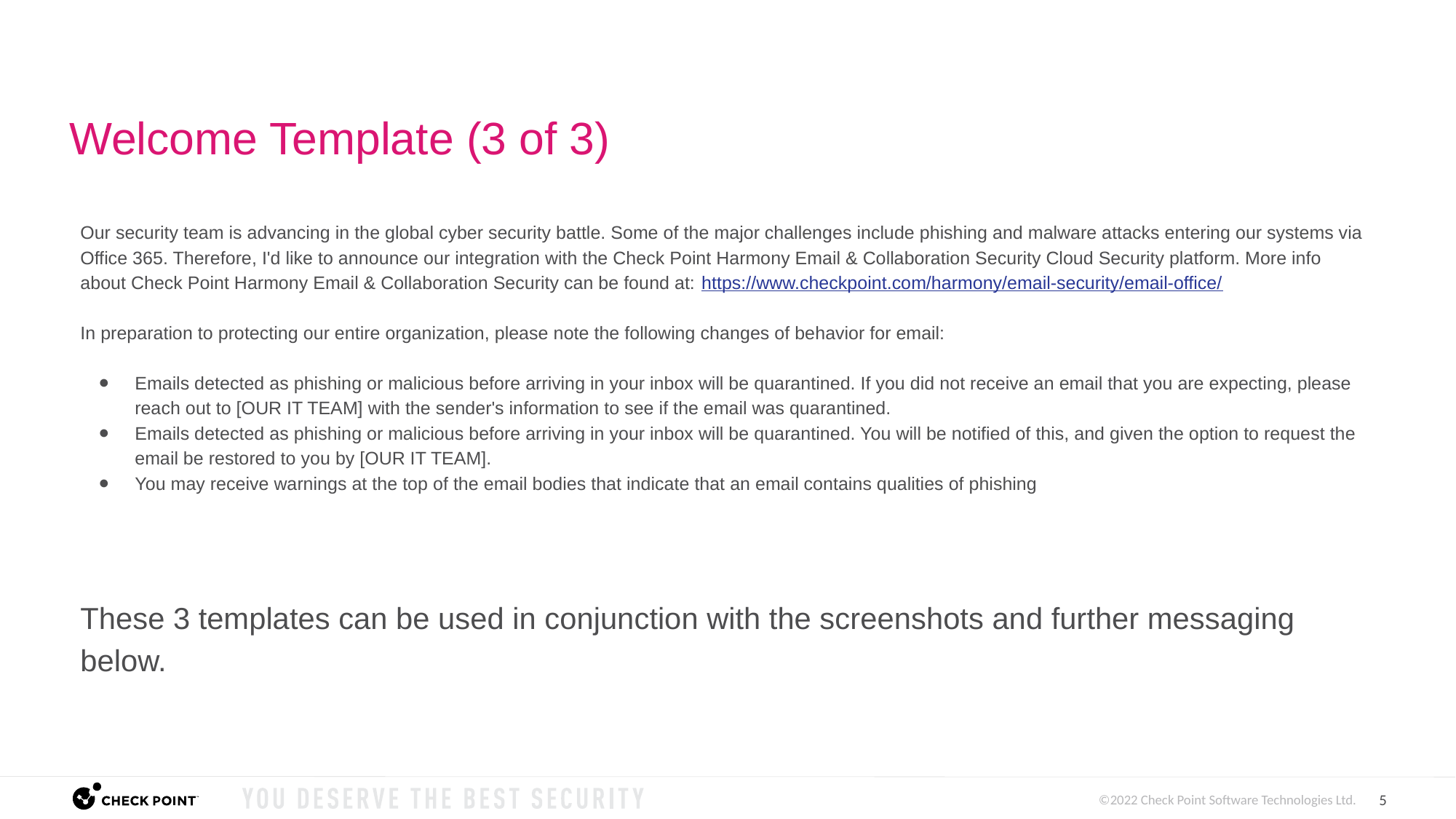

# Welcome Template (3 of 3)

Our security team is advancing in the global cyber security battle. Some of the major challenges include phishing and malware attacks entering our systems via Office 365. Therefore, I'd like to announce our integration with the Check Point Harmony Email & Collaboration Security Cloud Security platform. More info about Check Point Harmony Email & Collaboration Security can be found at: https://www.checkpoint.com/harmony/email-security/email-office/

In preparation to protecting our entire organization, please note the following changes of behavior for email:
Emails detected as phishing or malicious before arriving in your inbox will be quarantined. If you did not receive an email that you are expecting, please reach out to [OUR IT TEAM] with the sender's information to see if the email was quarantined.
Emails detected as phishing or malicious before arriving in your inbox will be quarantined. You will be notified of this, and given the option to request the email be restored to you by [OUR IT TEAM].
You may receive warnings at the top of the email bodies that indicate that an email contains qualities of phishing

These 3 templates can be used in conjunction with the screenshots and further messaging below.